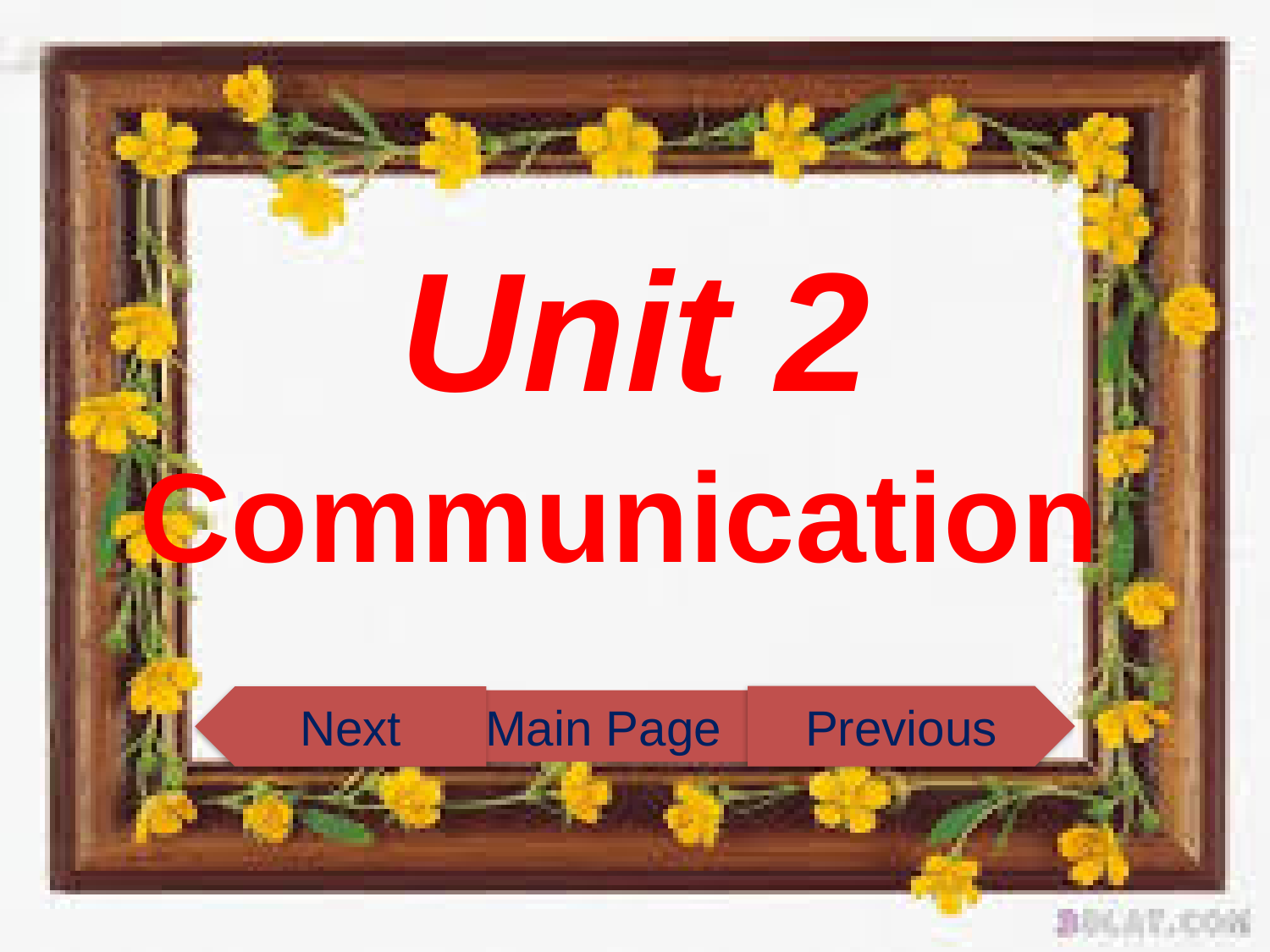

Unit 2
Communication
Previous
Next
Main Page